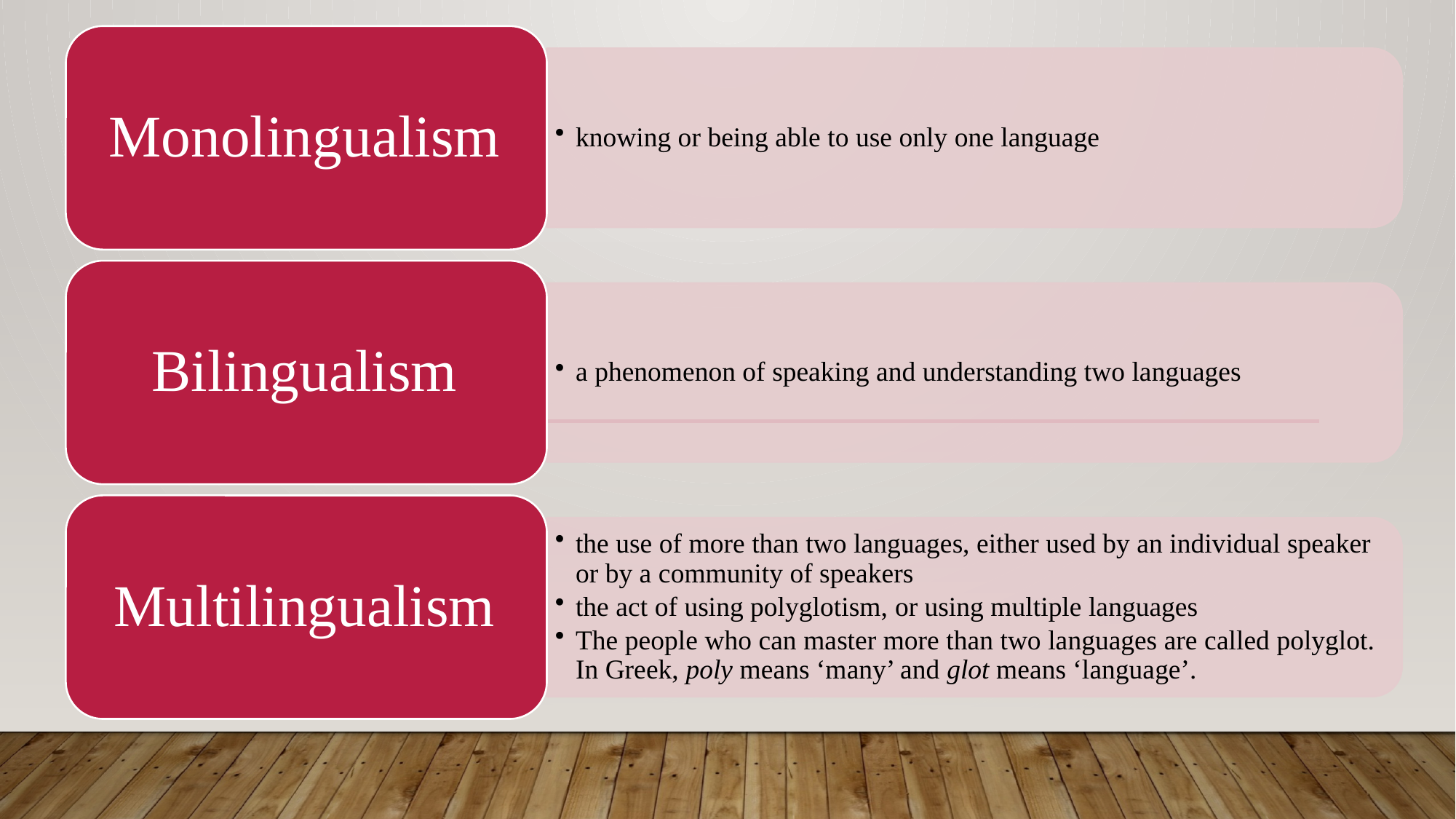

knowing or being able to use only one language
Monolingualism
a phenomenon of speaking and understanding two languages
Bilingualism
the use of more than two languages, either used by an individual speaker or by a community of speakers
the act of using polyglotism, or using multiple languages
The people who can master more than two languages are called polyglot. In Greek, poly means ‘many’ and glot means ‘language’.
Multilingualism